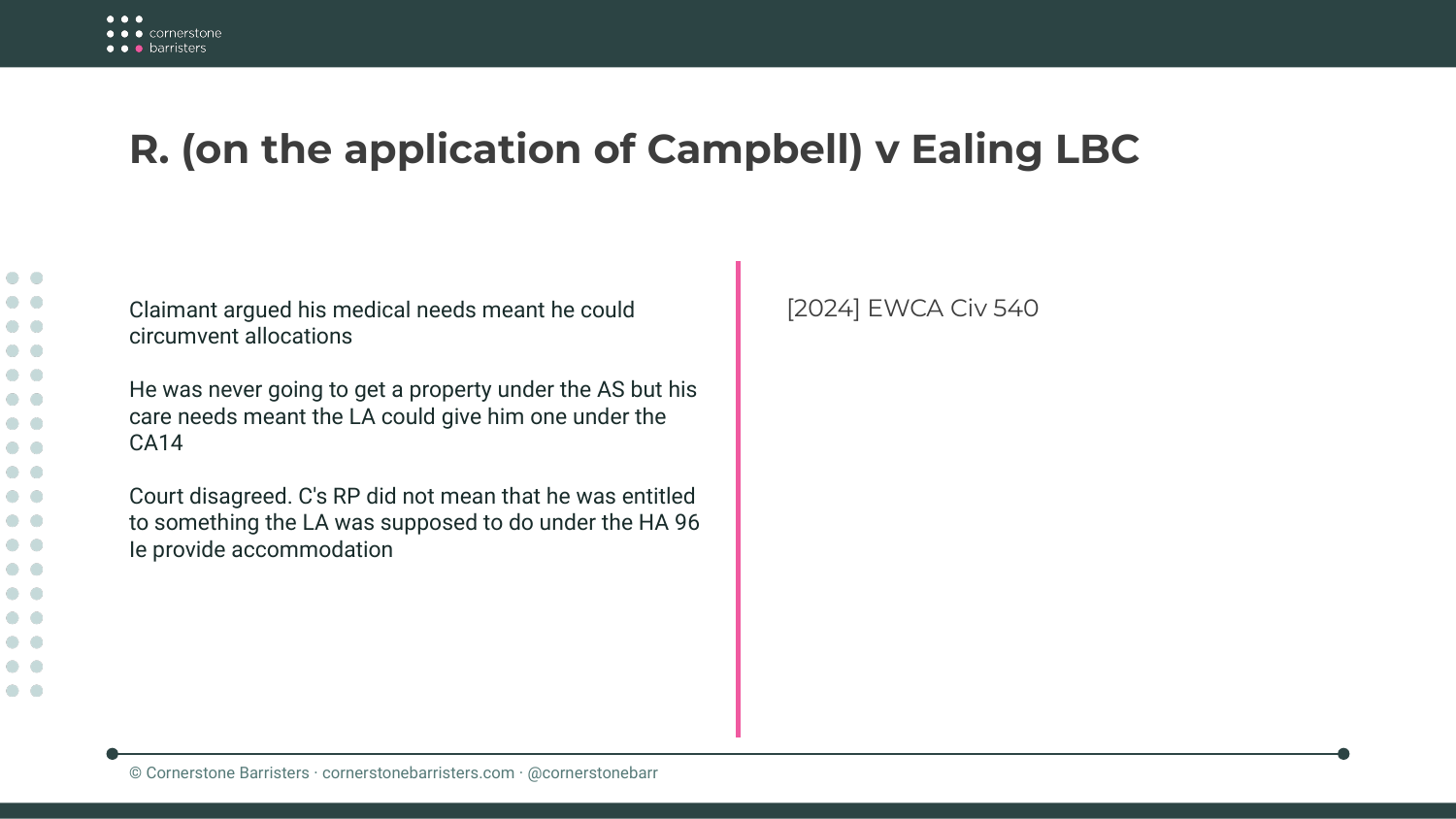

R. (on the application of Campbell) v Ealing LBC

Claimant argued his medical needs meant he could circumvent allocations

He was never going to get a property under the AS but his care needs meant the LA could give him one under the CA14

Court disagreed. C's RP did not mean that he was entitled to something the LA was supposed to do under the HA 96 Ie provide accommodation

[2024] EWCA Civ 540